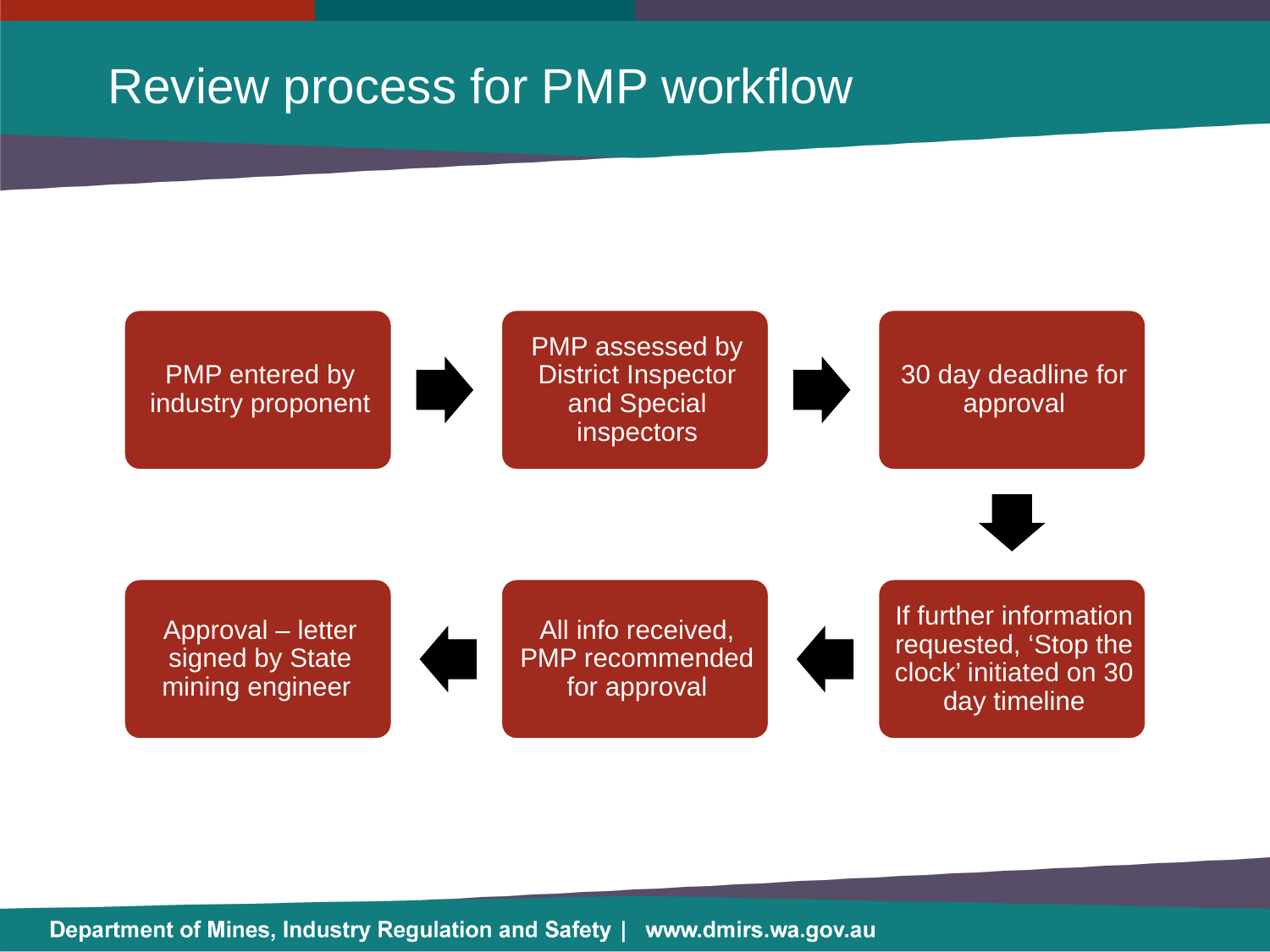

# Review process for PMP workflow
PMP entered by industry proponent

PMP assessed by District Inspector and Special inspectors

30 day deadline for approval

If further information requested, ‘Stop the clock’ initiated on 30 day timeline

All info received, PMP recommended for approval

Approval – letter signed by State mining engineer